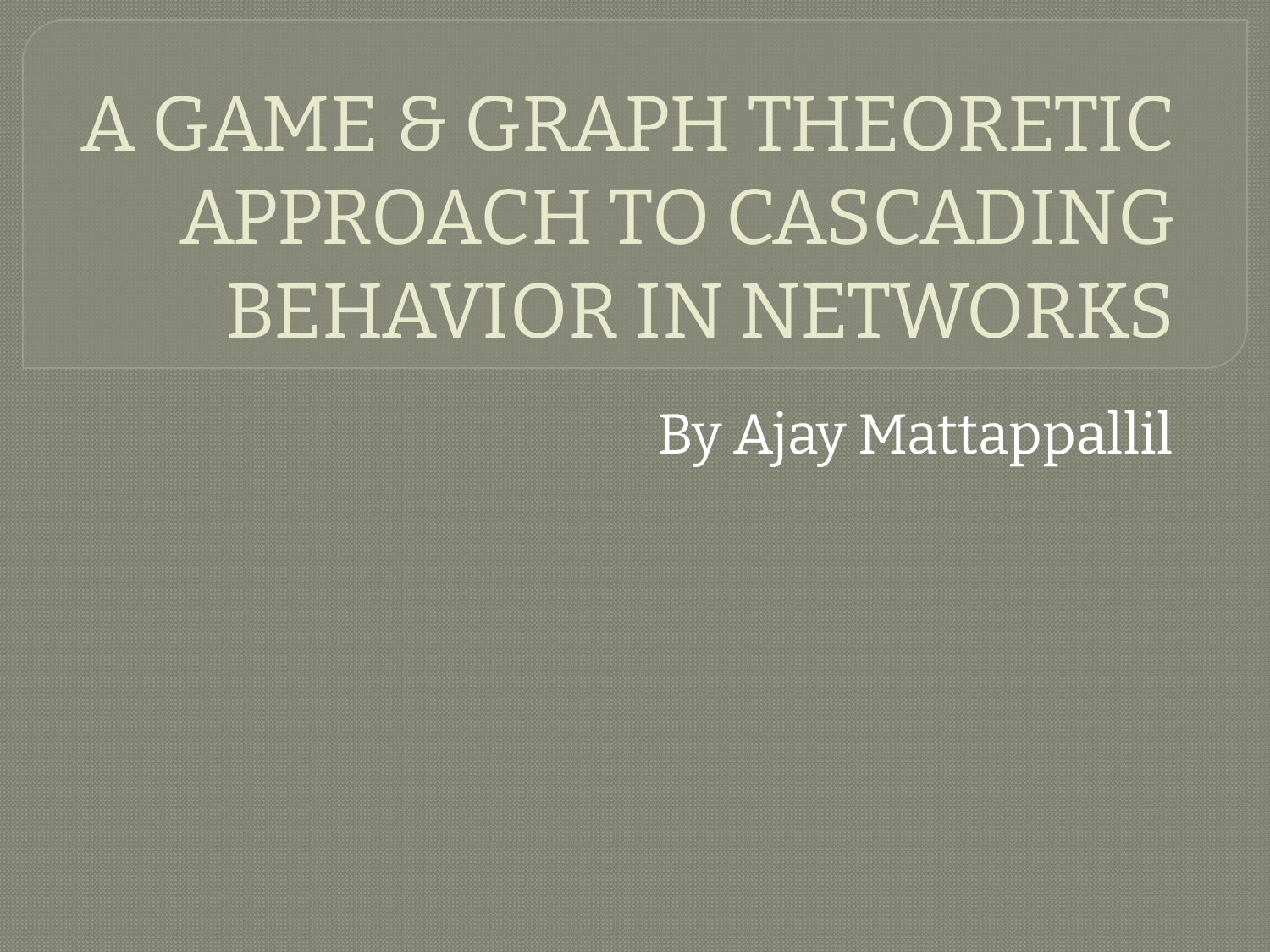

# A GAME & GRAPH THEORETIC APPROACH TO CASCADING BEHAVIOR IN NETWORKS
By Ajay Mattappallil